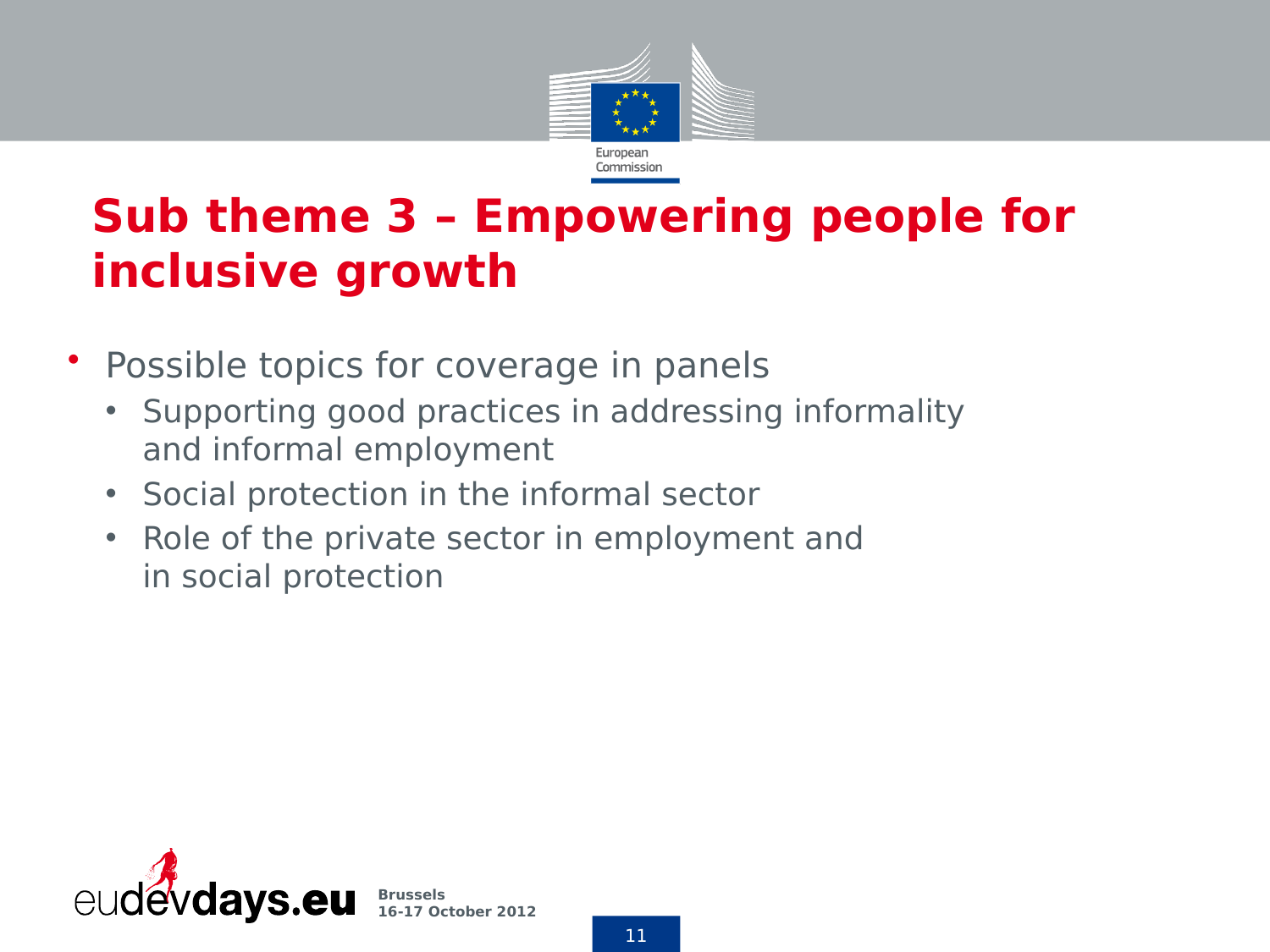

# Sub theme 3 – Empowering people for inclusive growth
Possible topics for coverage in panels
Supporting good practices in addressing informality
and informal employment
Social protection in the informal sector
Role of the private sector in employment and
in social protection
Brussels
16-17 October 2012
11